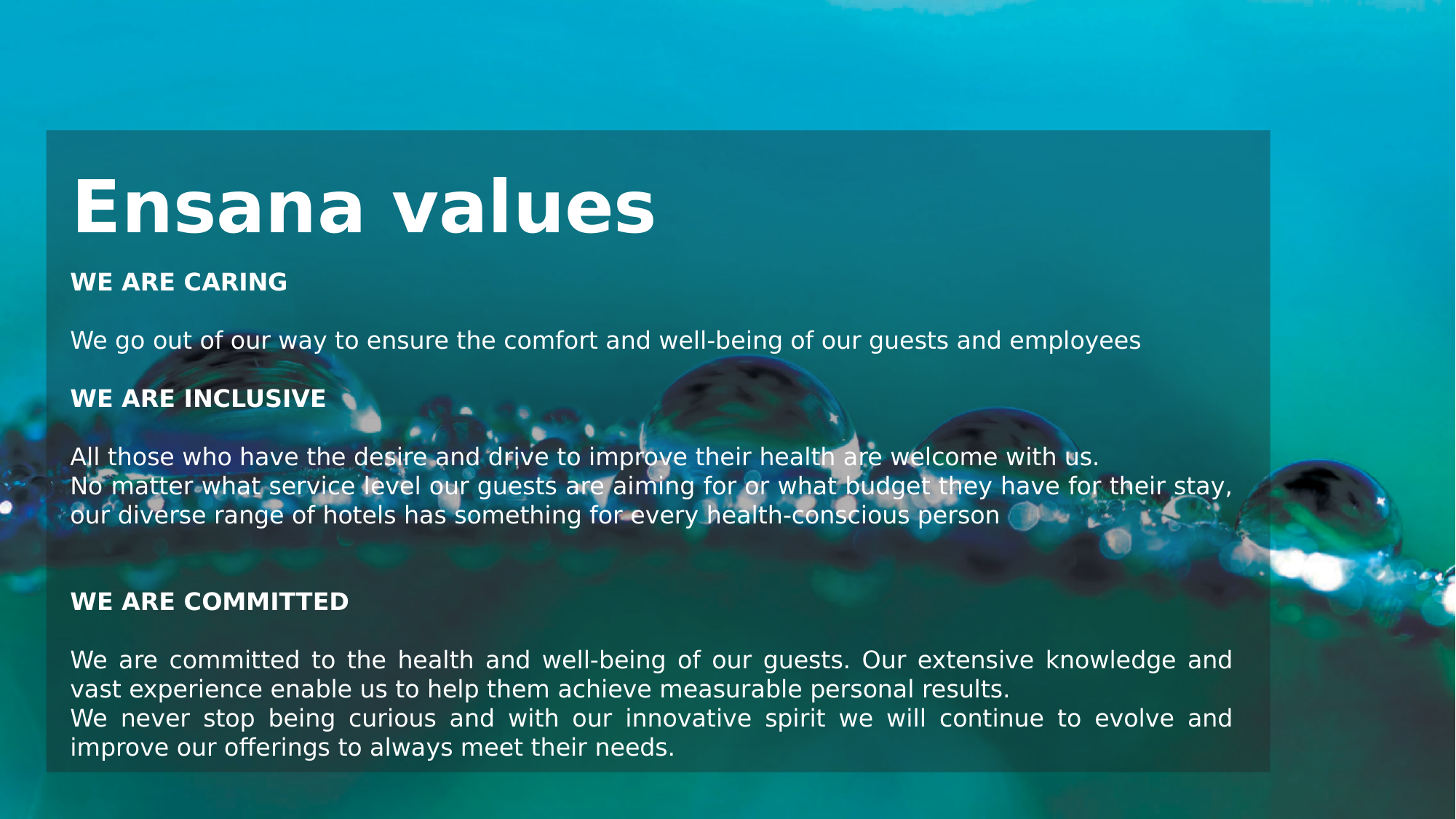

Ensana values
WE ARE CARING

We go out of our way to ensure the comfort and well-being of our guests and employees

WE ARE INCLUSIVE

All those who have the desire and drive to improve their health are welcome with us.
No matter what service level our guests are aiming for or what budget they have for their stay, our diverse range of hotels has something for every health-conscious person

WE ARE COMMITTED

We are committed to the health and well-being of our guests. Our extensive knowledge and vast experience enable us to help them achieve measurable personal results.
We never stop being curious and with our innovative spirit we will continue to evolve and improve our offerings to always meet their needs.
4